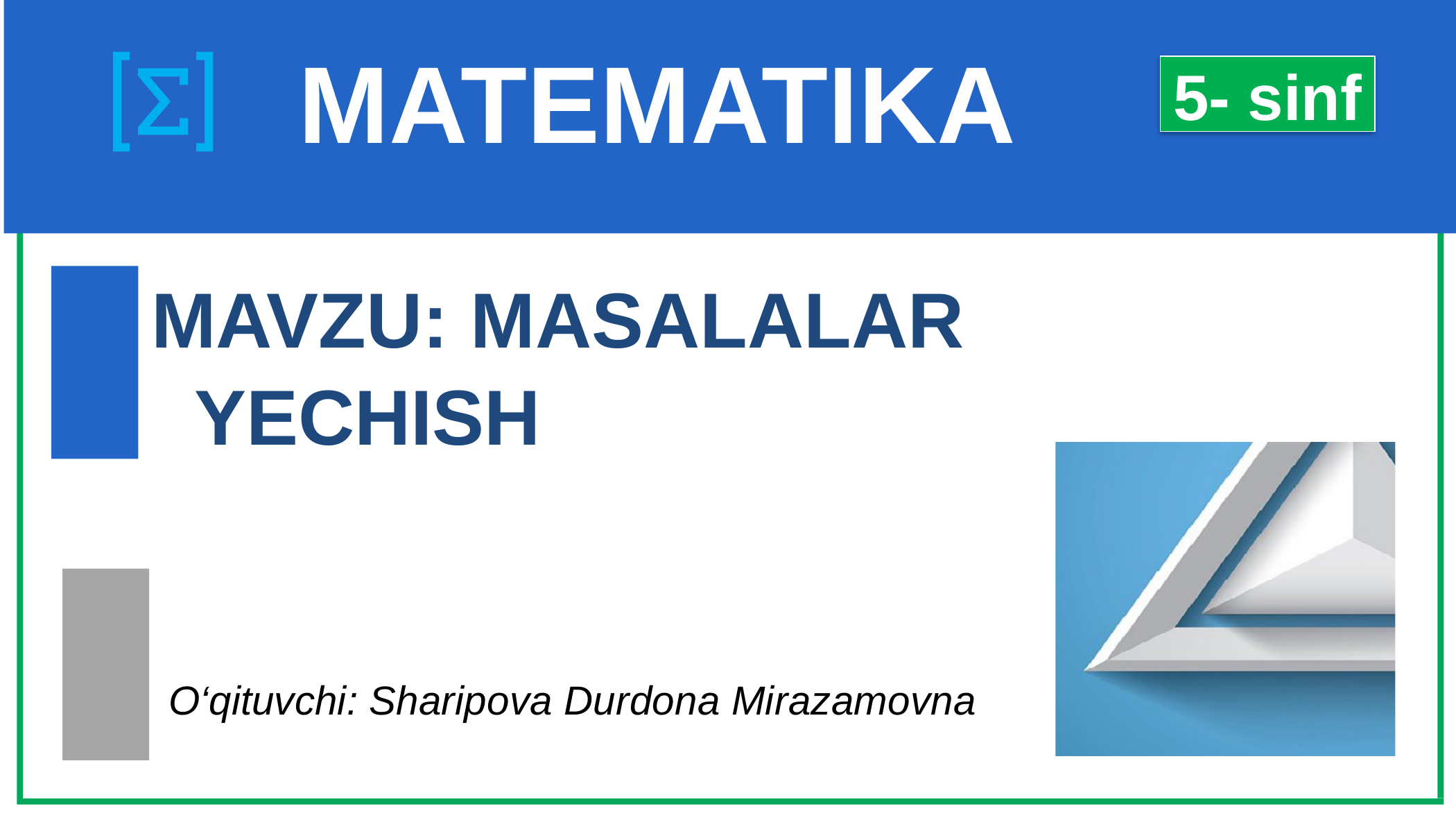

# MATEMATIKA

5- sinf

MAVZU: MASALALAR
  YECHISH

 O‘qituvchi: Sharipova Durdona Mirazamovna